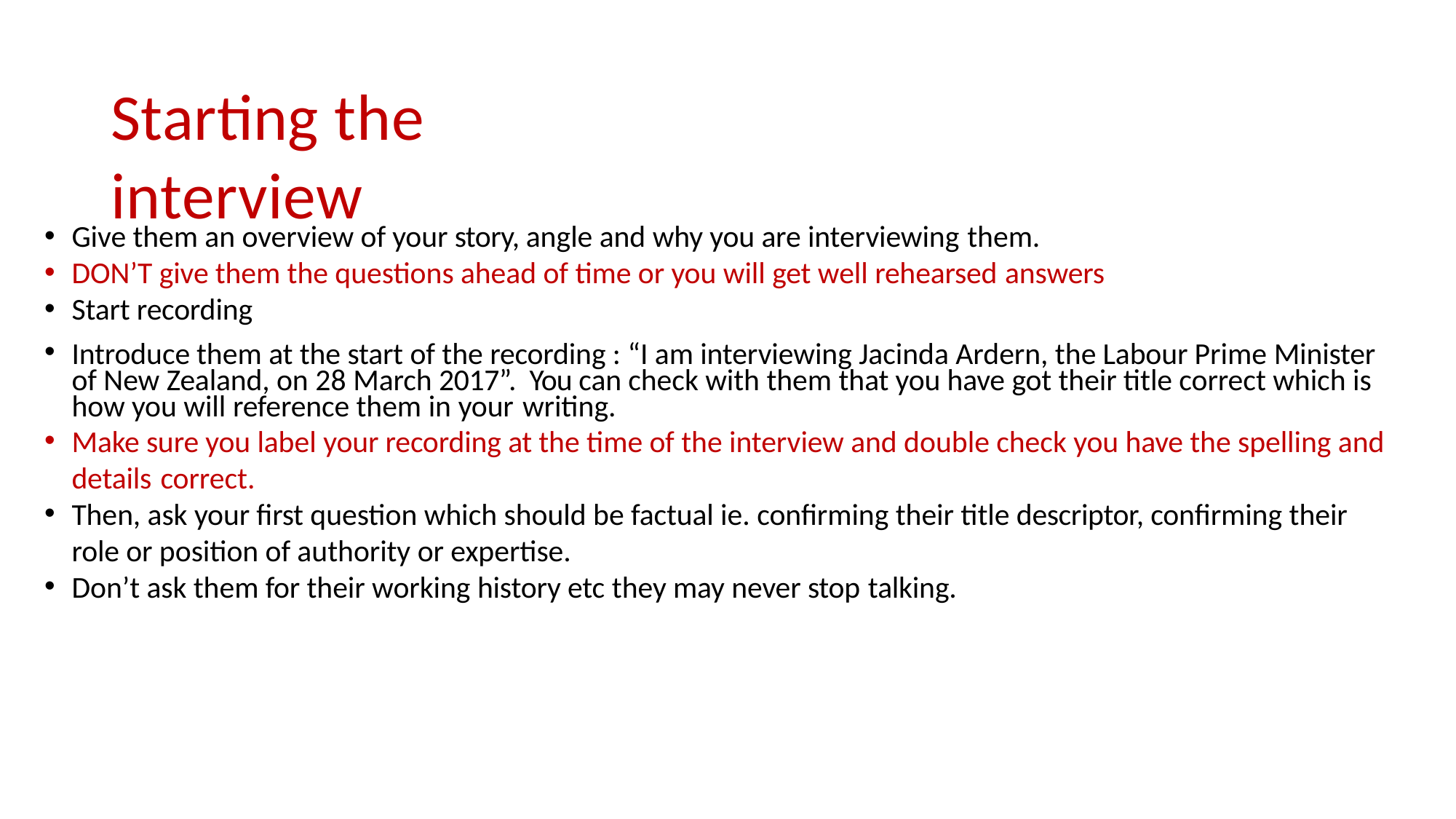

# Starting the interview
Give them an overview of your story, angle and why you are interviewing them.
DON’T give them the questions ahead of time or you will get well rehearsed answers
Start recording
Introduce them at the start of the recording : “I am interviewing Jacinda Ardern, the Labour Prime Minister of New Zealand, on 28 March 2017”.  You can check with them that you have got their title correct which is how you will reference them in your writing.
Make sure you label your recording at the time of the interview and double check you have the spelling and details correct.
Then, ask your first question which should be factual ie. confirming their title descriptor, confirming their role or position of authority or expertise.
Don’t ask them for their working history etc they may never stop talking.